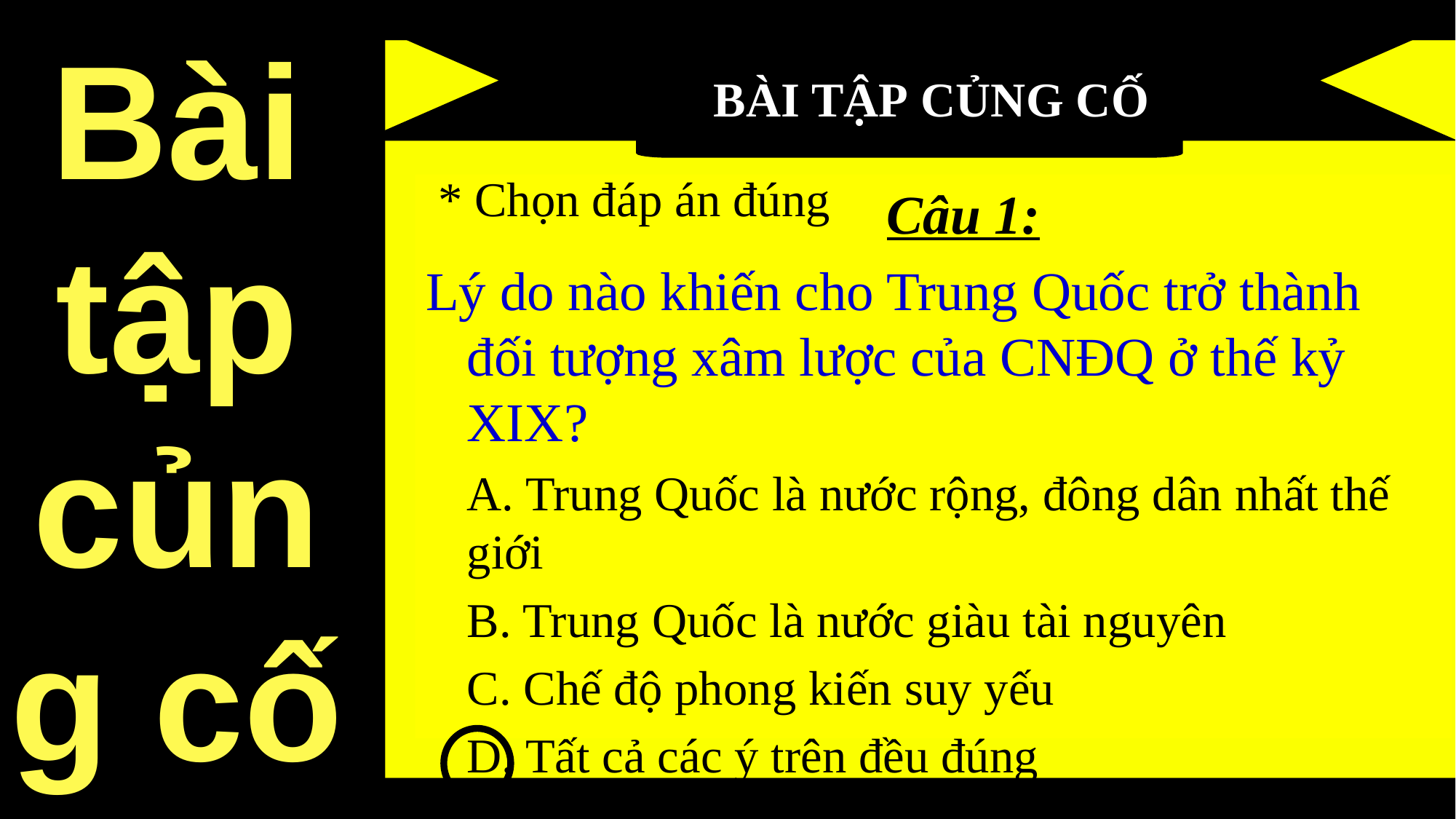

Bài tập củng cố

BÀI TẬP CỦNG CỐ
* Chọn đáp án đúng
      Câu 1:
Lý do nào khiến cho Trung Quốc trở thành đối tượng xâm lược của CNĐQ ở thế kỷ XIX?
	A. Trung Quốc là nước rộng, đông dân nhất thế giới
	B. Trung Quốc là nước giàu tài nguyên
	C. Chế độ phong kiến suy yếu
	D. Tất cả các ý trên đều đúng